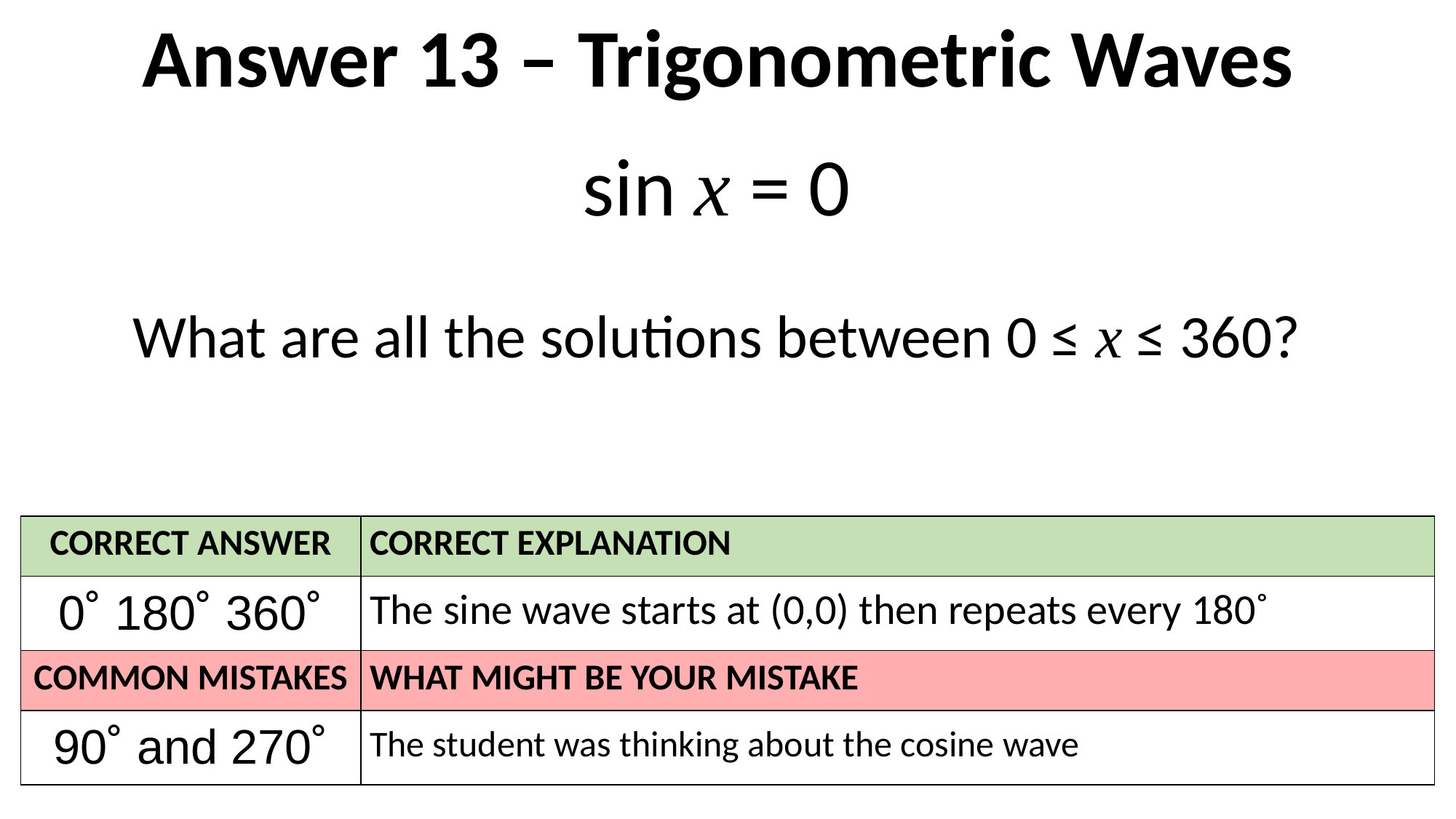

Answer 13 – Trigonometric Waves
sin x = 0

What are all the solutions between 0 ≤ x ≤ 360?
| CORRECT ANSWER | CORRECT EXPLANATION |
| --- | --- |
| 0˚ 180˚ 360˚ | The sine wave starts at (0,0) then repeats every 180˚ |
| COMMON MISTAKES | WHAT MIGHT BE YOUR MISTAKE |
| 90˚ and 270˚ | The student was thinking about the cosine wave |